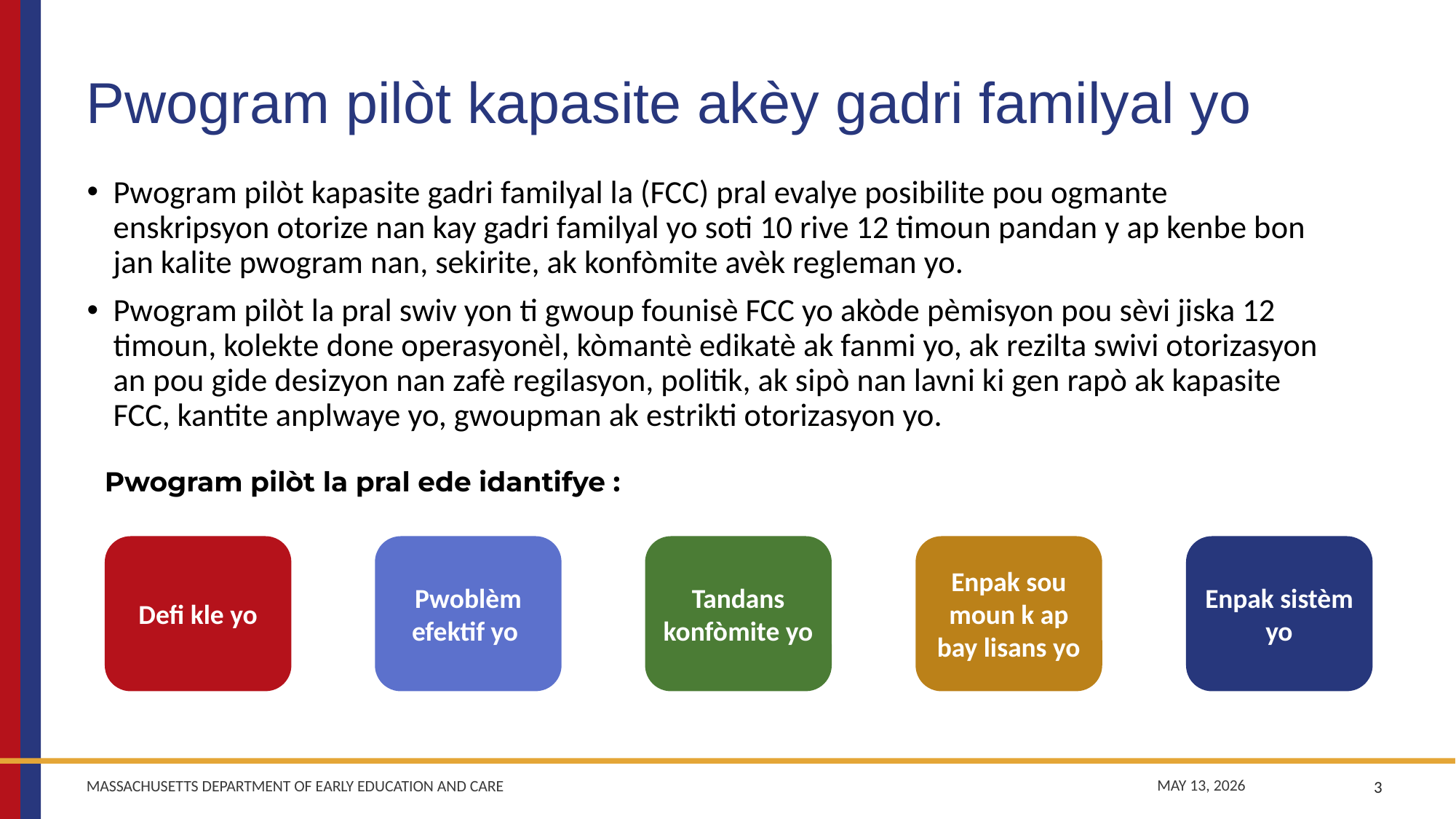

# Pwogram pilòt kapasite akèy gadri familyal yo
Pwogram pilòt kapasite gadri familyal la (FCC) pral evalye posibilite pou ogmante enskripsyon otorize nan kay gadri familyal yo soti 10 rive 12 timoun pandan y ap kenbe bon jan kalite pwogram nan, sekirite, ak konfòmite avèk regleman yo.
Pwogram pilòt la pral swiv yon ti gwoup founisè FCC yo akòde pèmisyon pou sèvi jiska 12 timoun, kolekte done operasyonèl, kòmantè edikatè ak fanmi yo, ak rezilta swivi otorizasyon an pou gide desizyon nan zafè regilasyon, politik, ak sipò nan lavni ki gen rapò ak kapasite FCC, kantite anplwaye yo, gwoupman ak estrikti otorizasyon yo.
Pwogram pilòt la pral ede idantifye :
Defi kle yo
Pwoblèm efektif yo
Tandans konfòmite yo
Enpak sou moun k ap bay lisans yo
Enpak sistèm yo
3